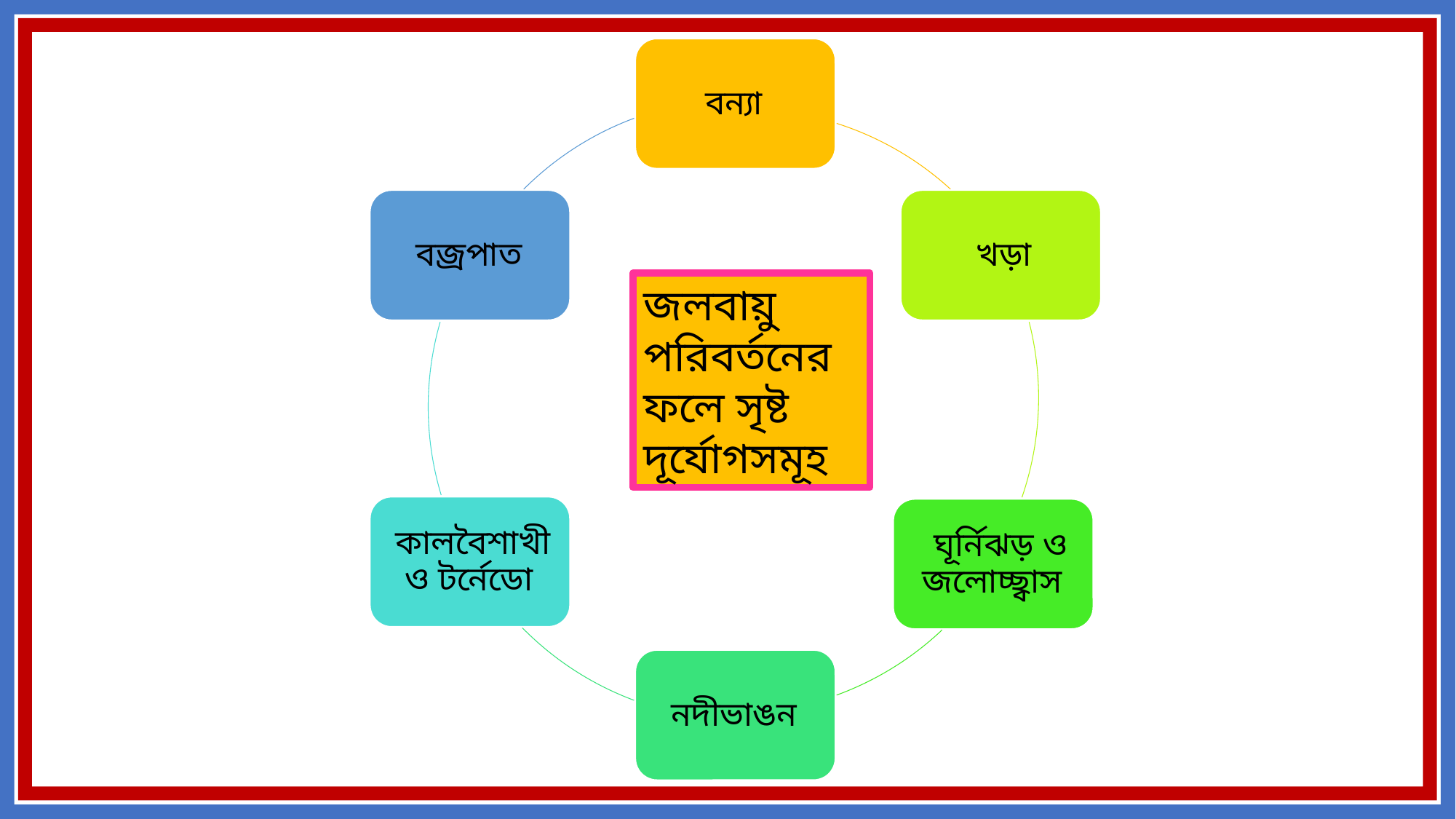

বন্যা
খড়া
 ঘূর্নিঝড় ও জলোচ্ছ্বাস
নদীভাঙন
কালবৈশাখী ও টর্নেডো
বজ্রপাত
জলবায়ু পরিবর্তনের ফলে সৃষ্ট দূর্যোগসমূহ